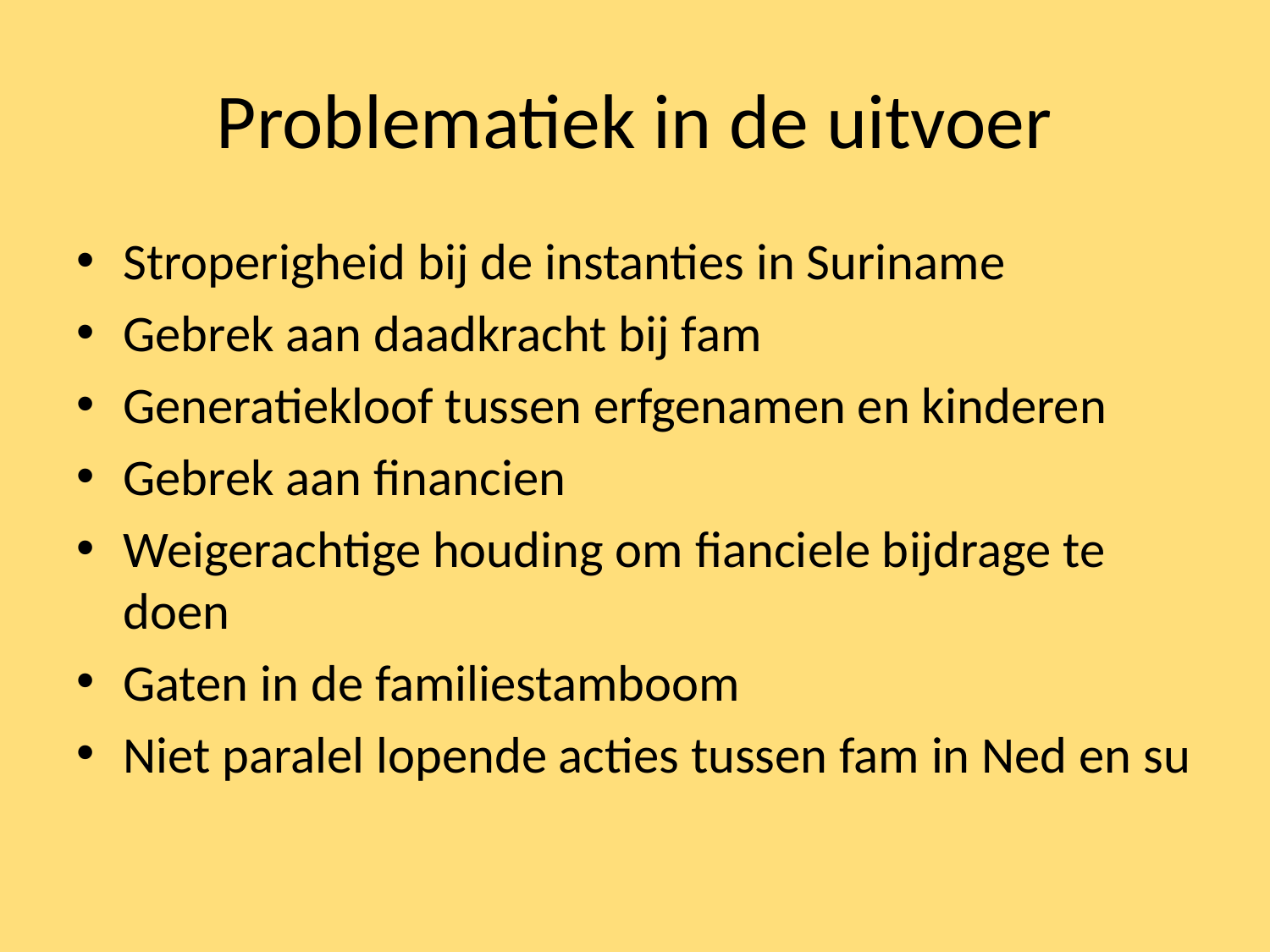

# Problematiek in de uitvoer
Stroperigheid bij de instanties in Suriname
Gebrek aan daadkracht bij fam
Generatiekloof tussen erfgenamen en kinderen
Gebrek aan financien
Weigerachtige houding om fianciele bijdrage te doen
Gaten in de familiestamboom
Niet paralel lopende acties tussen fam in Ned en su